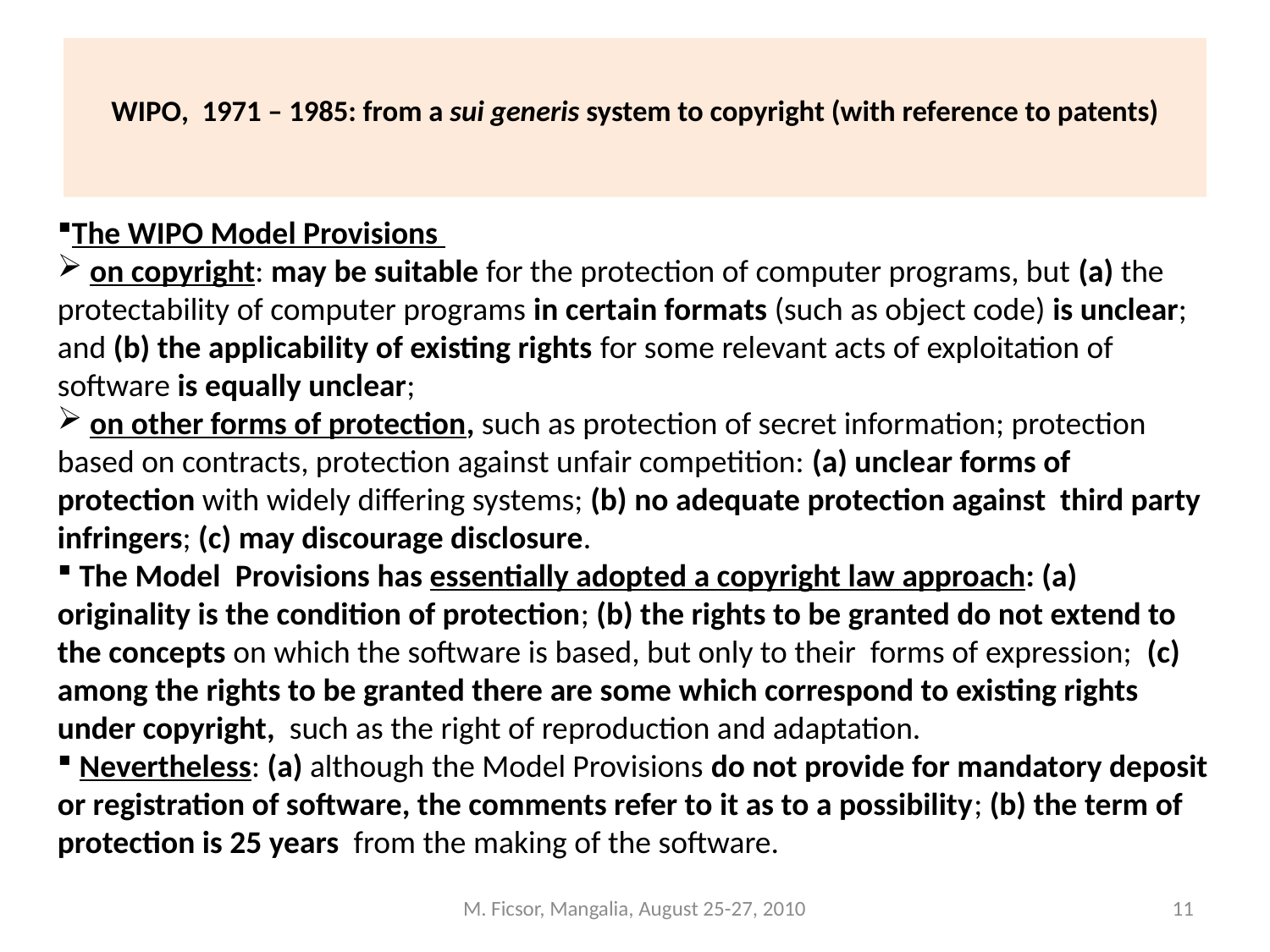

# WIPO,  1971 – 1985: from a sui generis system to copyright (with reference to patents)
The WIPO Model Provisions
 on copyright: may be suitable for the protection of computer programs, but (a) the protectability of computer programs in certain formats (such as object code) is unclear; and (b) the applicability of existing rights for some relevant acts of exploitation of software is equally unclear;
 on other forms of protection, such as protection of secret information; protection based on contracts, protection against unfair competition: (a) unclear forms of protection with widely differing systems; (b) no adequate protection against  third party infringers; (c) may discourage disclosure.
 The Model  Provisions has essentially adopted a copyright law approach: (a) originality is the condition of protection; (b) the rights to be granted do not extend to the concepts on which the software is based, but only to their  forms of expression;  (c) among the rights to be granted there are some which correspond to existing rights under copyright,  such as the right of reproduction and adaptation.
 Nevertheless: (a) although the Model Provisions do not provide for mandatory deposit or registration of software, the comments refer to it as to a possibility; (b) the term of protection is 25 years  from the making of the software.
M. Ficsor, Mangalia, August 25-27, 2010
11